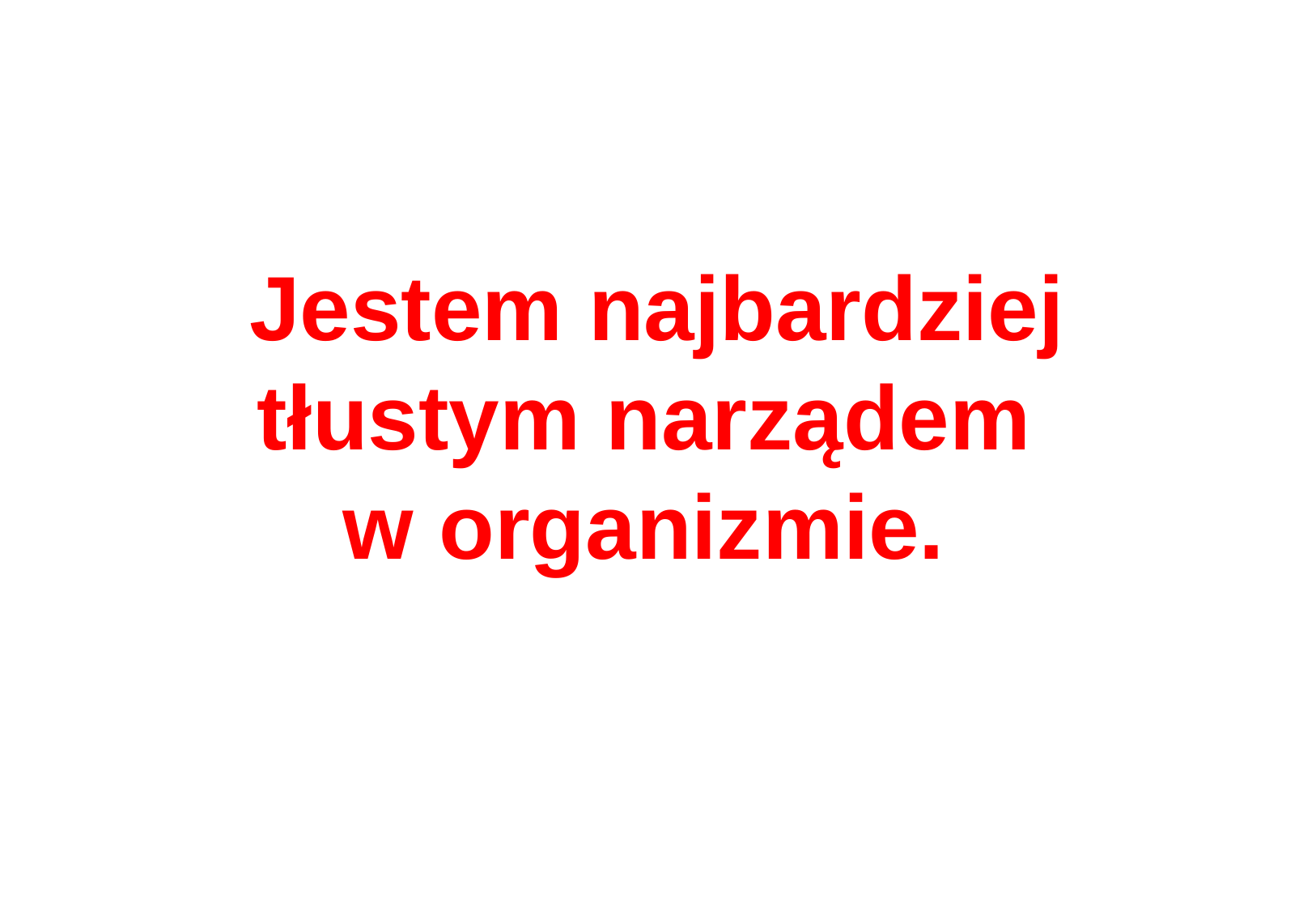

# Jestem najbardziej tłustym narządem w organizmie.